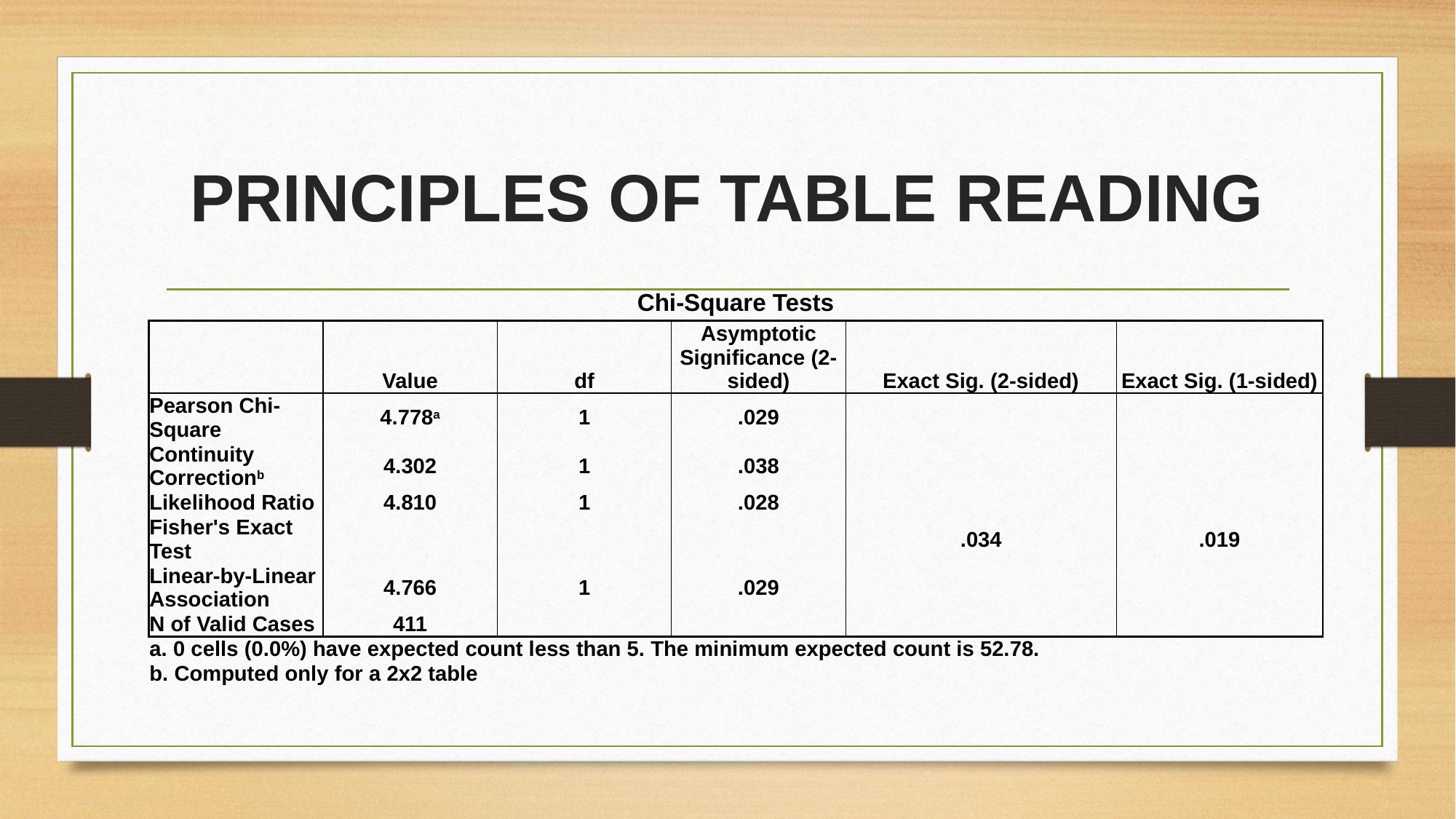

# PRINCIPLES OF TABLE READING
| Chi-Square Tests |  |  |  |  |  |  |
| --- | --- | --- | --- | --- | --- | --- |
|  | Value | df | Asymptotic Significance (2-sided) | Exact Sig. (2-sided) | Exact Sig. (1-sided) |  |
| Pearson Chi-Square | 4.778a | 1 | .029 |  |  |  |
| Continuity Correctionb | 4.302 | 1 | .038 |  |  |  |
| Likelihood Ratio | 4.810 | 1 | .028 |  |  |  |
| Fisher's Exact Test |  |  |  | .034 | .019 |  |
| Linear-by-Linear Association | 4.766 | 1 | .029 |  |  |  |
| N of Valid Cases | 411 |  |  |  |  |  |
| a. 0 cells (0.0%) have expected count less than 5. The minimum expected count is 52.78. |  |  |  |  |  |  |
| b. Computed only for a 2x2 table |  |  |  |  |  |  |